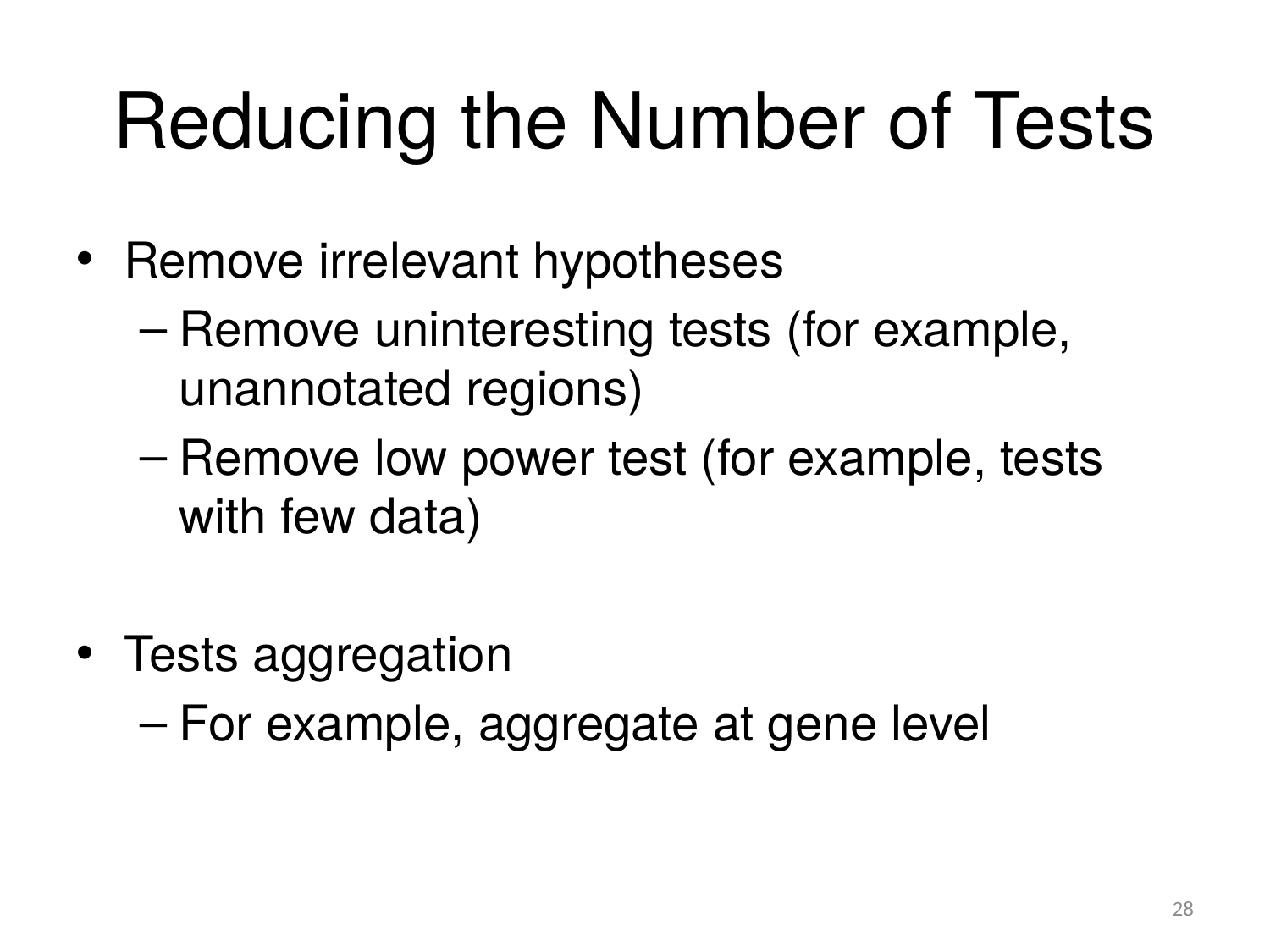

# Reducing the Number of Tests
Remove irrelevant hypotheses
Remove uninteresting tests (for example, unannotated regions)
Remove low power test (for example, tests with few data)

Tests aggregation
For example, aggregate at gene level
28